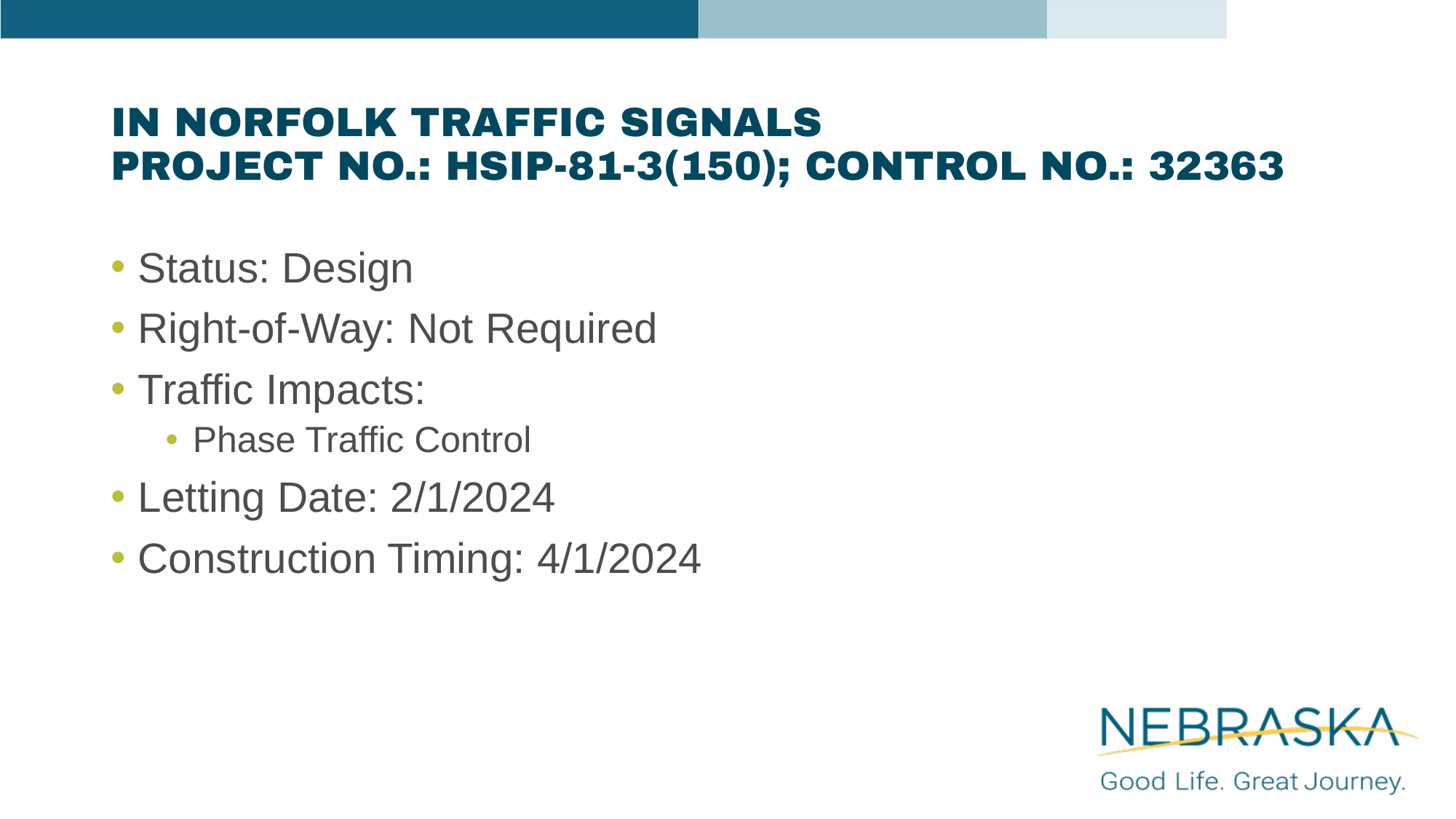

# In Norfolk Traffic Signals Project NO.: HSIP-81-3(150); Control NO.: 32363
Status: Design
Right-of-Way: Not Required
Traffic Impacts:
Phase Traffic Control
Letting Date: 2/1/2024
Construction Timing: 4/1/2024